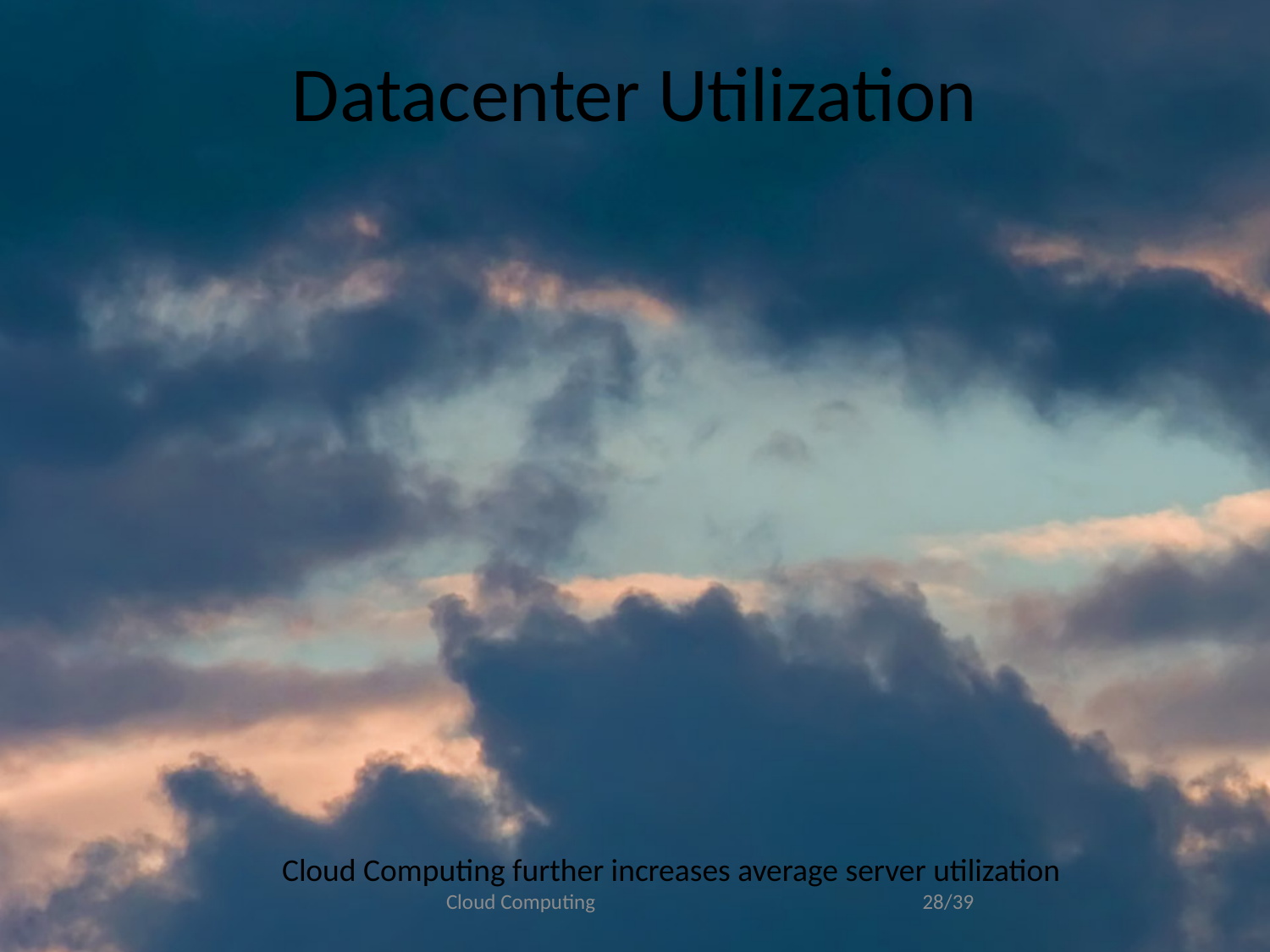

Datacenter Utilization

Cloud Computing further increases average server utilization
Cloud Computing
28/39